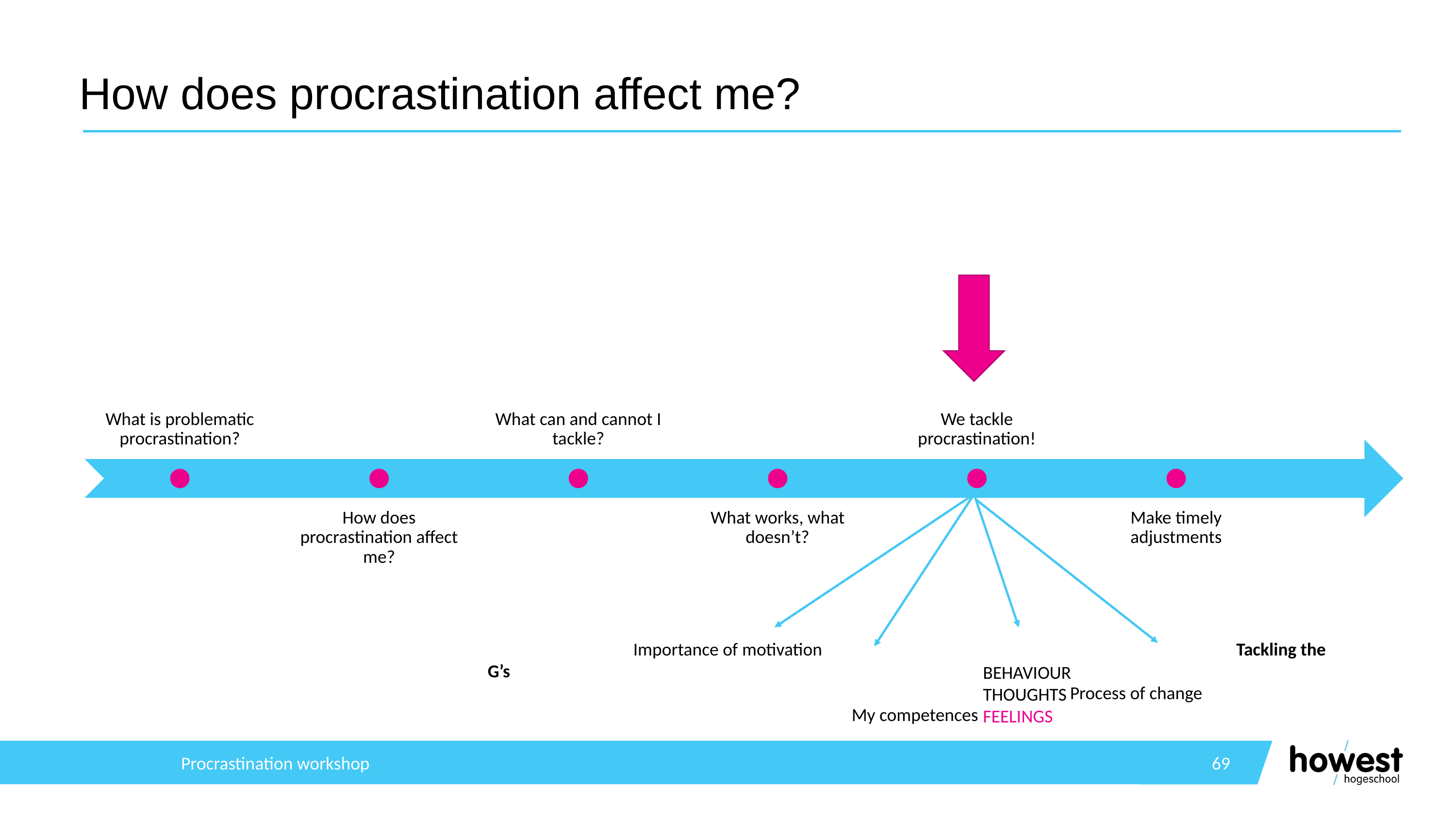

# How does procrastination affect me?

What is problematic procrastination?
How does procrastination affect me?
What can and cannot I tackle?
What works, what doesn’t?
We tackle procrastination!
Make timely adjustments
		Importance of motivation 						     Tackling the G’s
 								Process of change							My competences
BEHAVIOUR
THOUGHTS
FEELINGS
Procrastination workshop
69